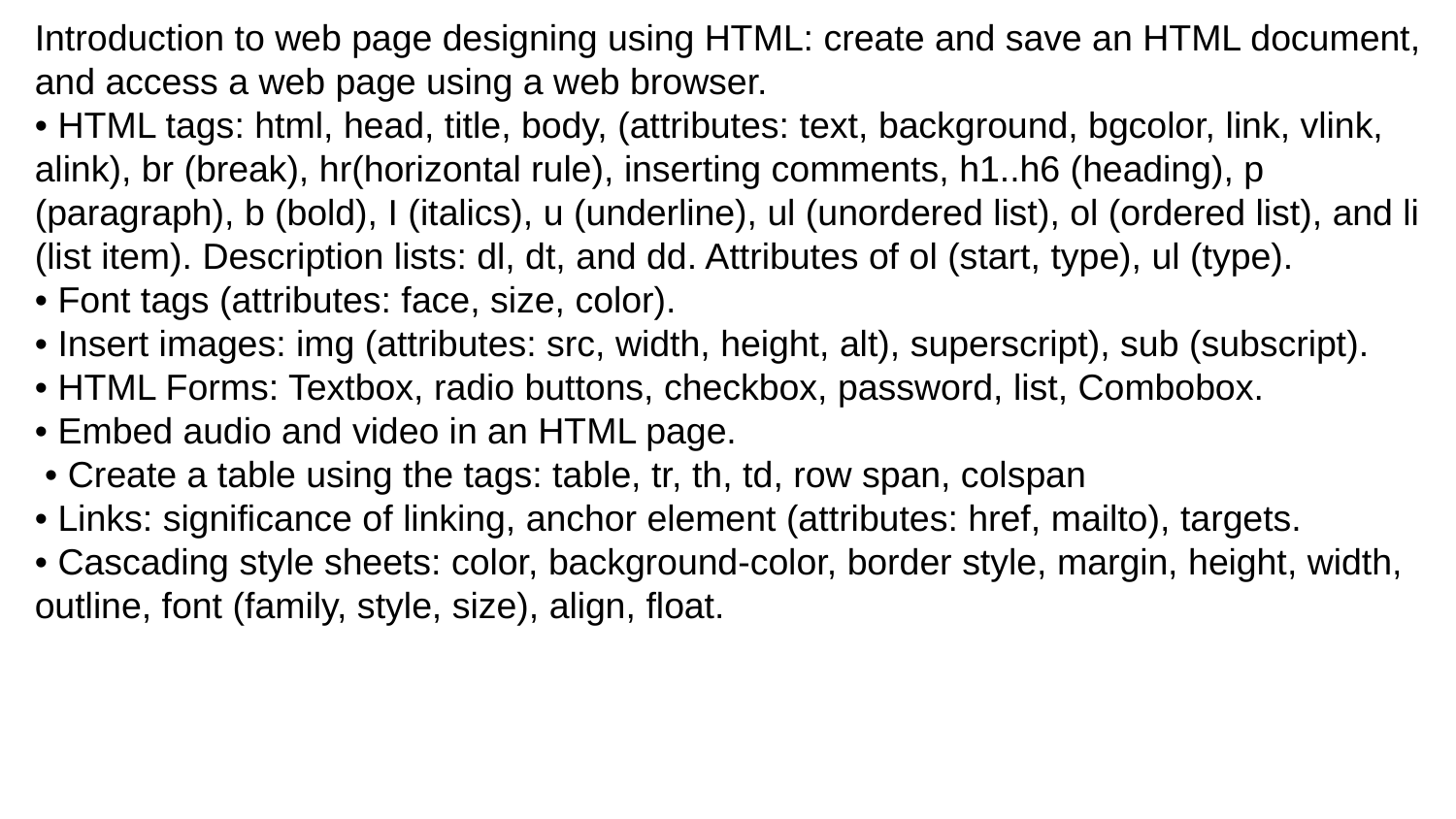

Introduction to web page designing using HTML: create and save an HTML document, and access a web page using a web browser.
• HTML tags: html, head, title, body, (attributes: text, background, bgcolor, link, vlink, alink), br (break), hr(horizontal rule), inserting comments, h1..h6 (heading), p (paragraph), b (bold), I (italics), u (underline), ul (unordered list), ol (ordered list), and li (list item). Description lists: dl, dt, and dd. Attributes of ol (start, type), ul (type).
• Font tags (attributes: face, size, color).
• Insert images: img (attributes: src, width, height, alt), superscript), sub (subscript).
• HTML Forms: Textbox, radio buttons, checkbox, password, list, Combobox.
• Embed audio and video in an HTML page.
 • Create a table using the tags: table, tr, th, td, row span, colspan
• Links: significance of linking, anchor element (attributes: href, mailto), targets.
• Cascading style sheets: color, background-color, border style, margin, height, width, outline, font (family, style, size), align, float.